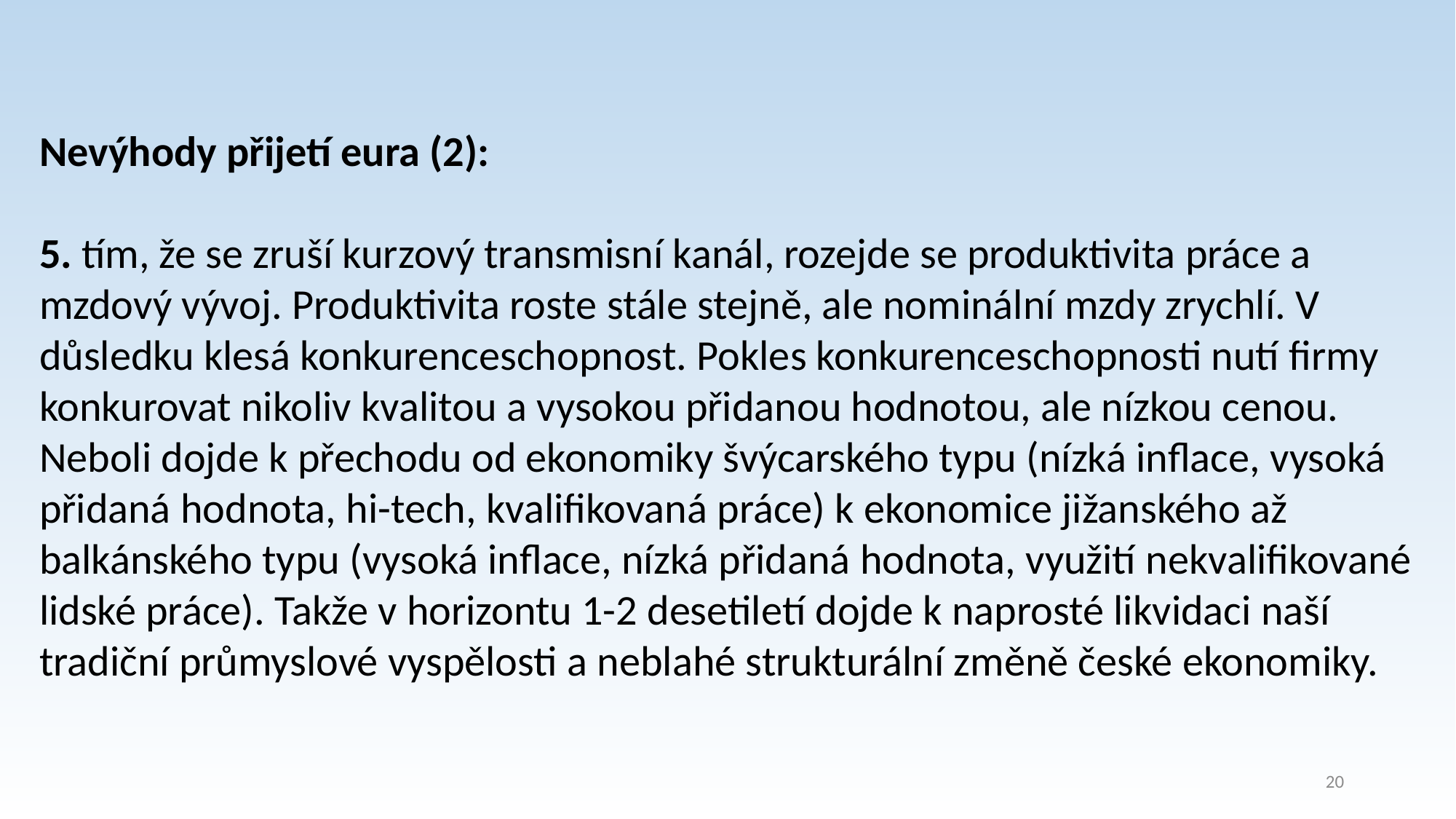

Nevýhody přijetí eura (2):

5. tím, že se zruší kurzový transmisní kanál, rozejde se produktivita práce a mzdový vývoj. Produktivita roste stále stejně, ale nominální mzdy zrychlí. V důsledku klesá konkurenceschopnost. Pokles konkurenceschopnosti nutí firmy konkurovat nikoliv kvalitou a vysokou přidanou hodnotou, ale nízkou cenou. Neboli dojde k přechodu od ekonomiky švýcarského typu (nízká inflace, vysoká přidaná hodnota, hi-tech, kvalifikovaná práce) k ekonomice jižanského až balkánského typu (vysoká inflace, nízká přidaná hodnota, využití nekvalifikované lidské práce). Takže v horizontu 1-2 desetiletí dojde k naprosté likvidaci naší tradiční průmyslové vyspělosti a neblahé strukturální změně české ekonomiky.
20